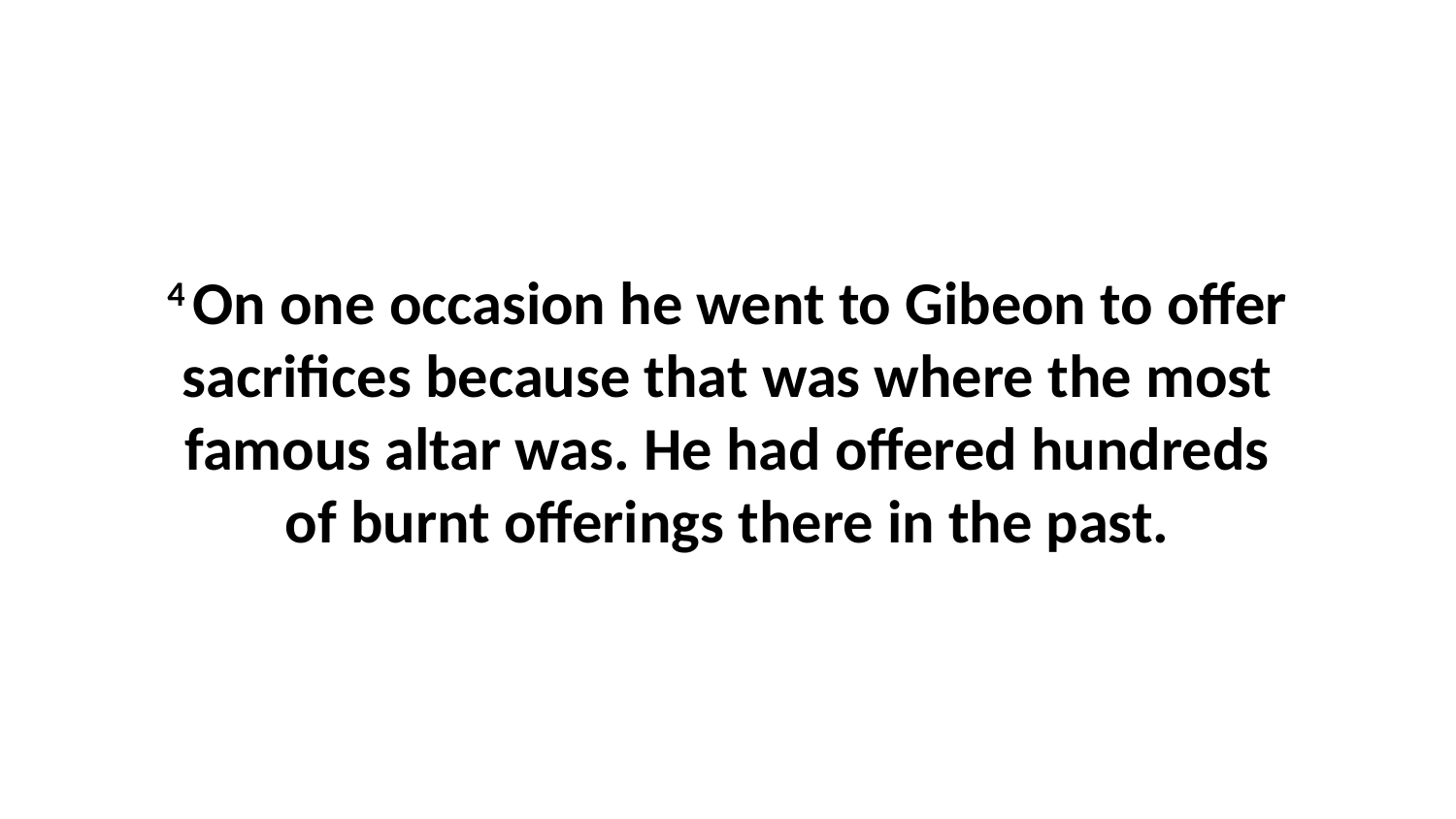

4 On one occasion he went to Gibeon to offer sacrifices because that was where the most famous altar was. He had offered hundreds of burnt offerings there in the past.